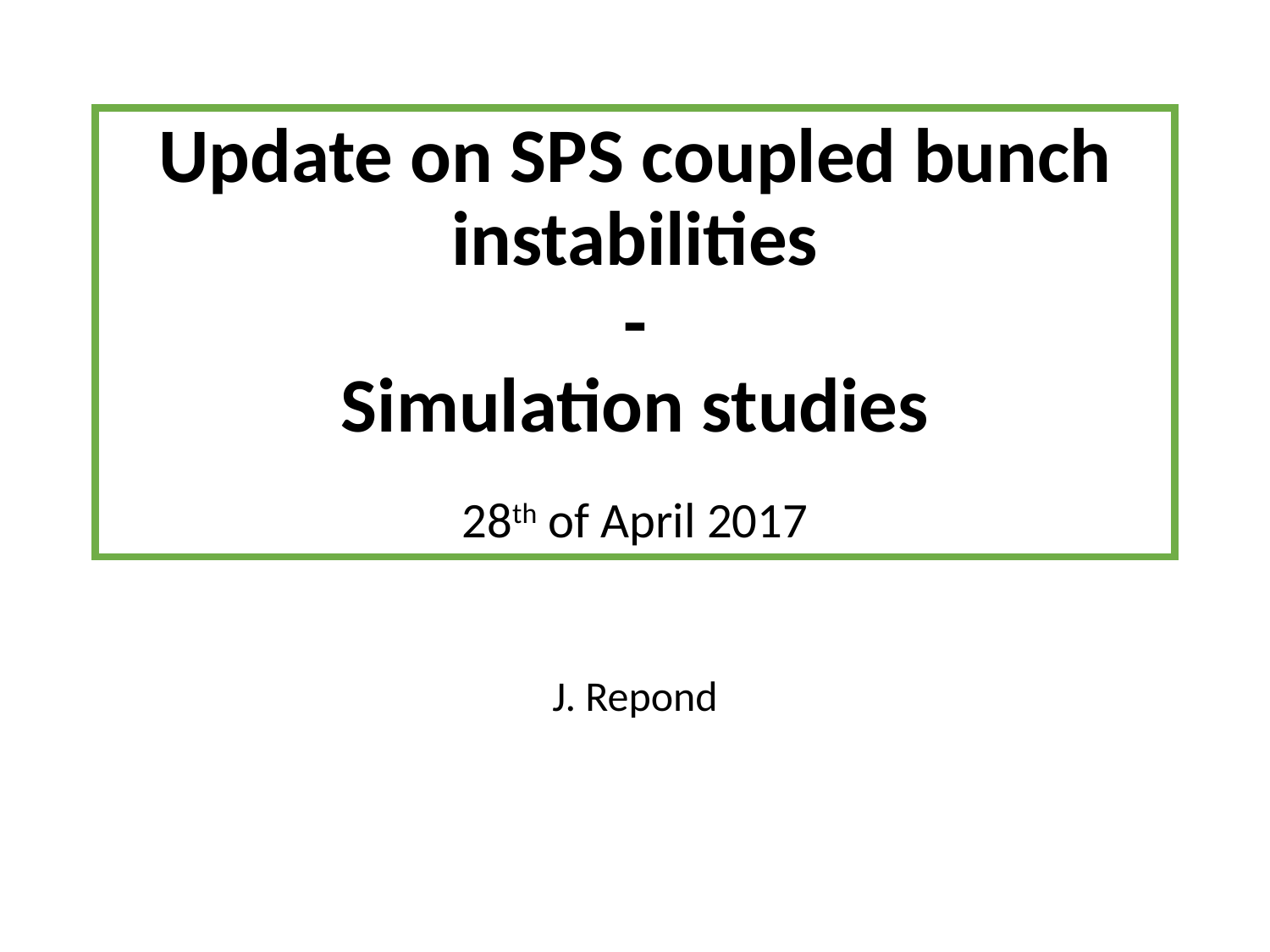

# Update on SPS coupled bunch instabilities - Simulation studies s 28th of April 2017
J. Repond